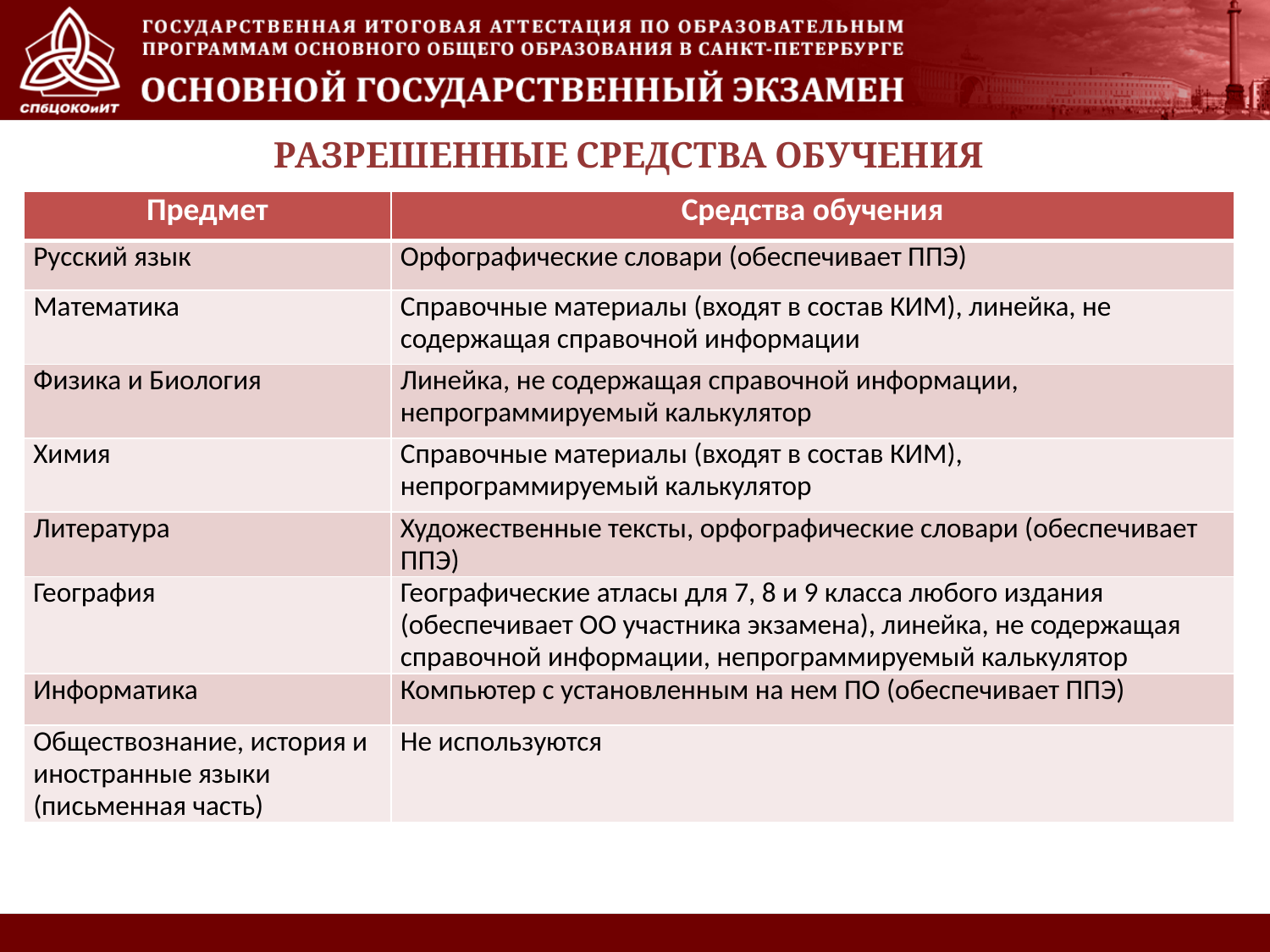

# РАЗРЕШЕННЫЕ СРЕДСТВА ОБУЧЕНИЯ
| Предмет | Средства обучения |
| --- | --- |
| Русский язык | Орфографические словари (обеспечивает ППЭ) |
| Математика | Справочные материалы (входят в состав КИМ), линейка, не содержащая справочной информации |
| Физика и Биология | Линейка, не содержащая справочной информации, непрограммируемый калькулятор |
| Химия | Справочные материалы (входят в состав КИМ), непрограммируемый калькулятор |
| Литература | Художественные тексты, орфографические словари (обеспечивает ППЭ) |
| География | Географические атласы для 7, 8 и 9 класса любого издания (обеспечивает ОО участника экзамена), линейка, не содержащая справочной информации, непрограммируемый калькулятор |
| Информатика | Компьютер с установленным на нем ПО (обеспечивает ППЭ) |
| Обществознание, история и иностранные языки (письменная часть) | Не используются |